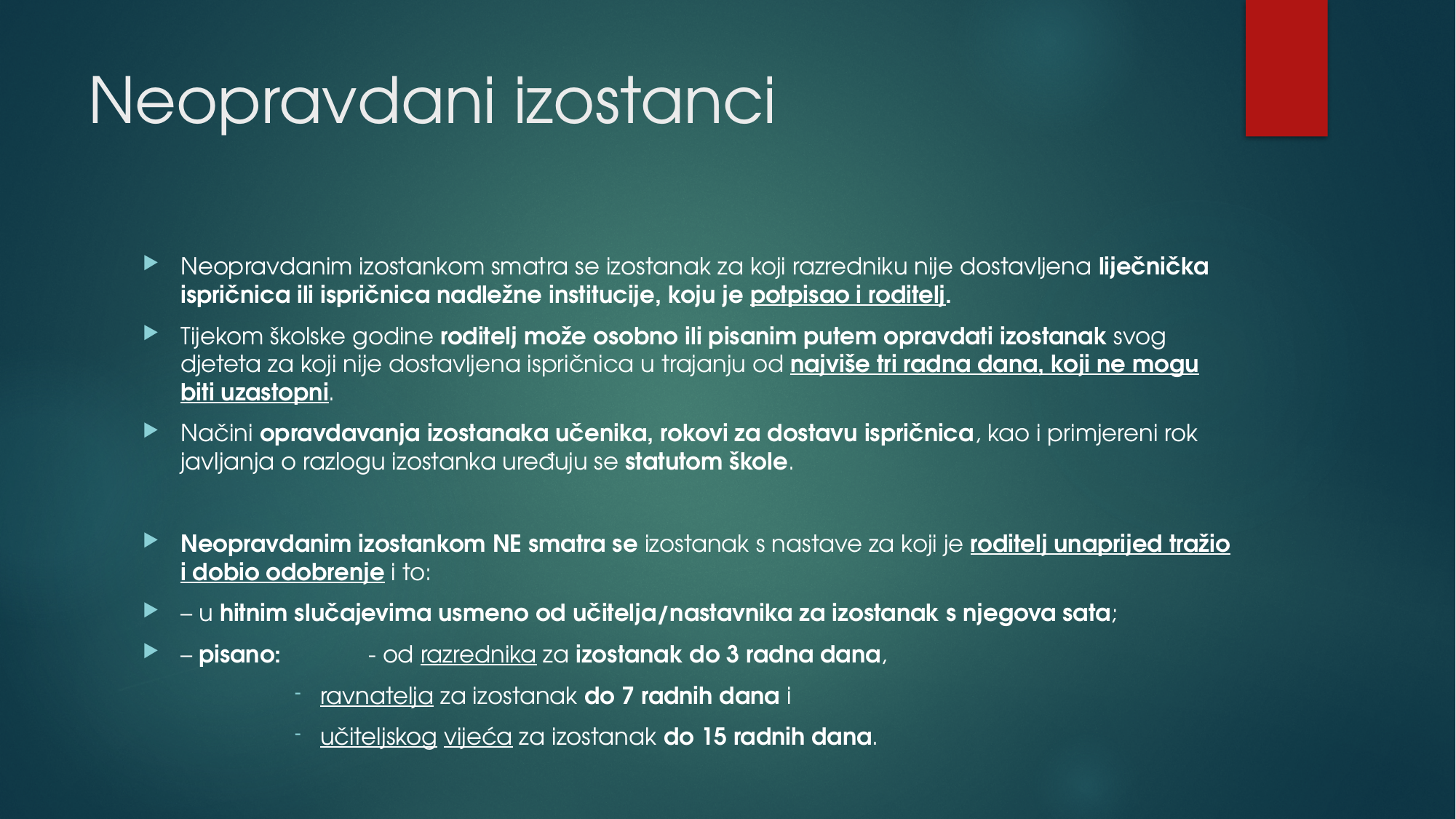

# Neopravdani izostanci
Neopravdanim izostankom smatra se izostanak za koji razredniku nije dostavljena liječnička ispričnica ili ispričnica nadležne institucije, koju je potpisao i roditelj.
Tijekom školske godine roditelj može osobno ili pisanim putem opravdati izostanak svog djeteta za koji nije dostavljena ispričnica u trajanju od najviše tri radna dana, koji ne mogu biti uzastopni.
Načini opravdavanja izostanaka učenika, rokovi za dostavu ispričnica, kao i primjereni rok javljanja o razlogu izostanka uređuju se statutom škole.

Neopravdanim izostankom NE smatra se izostanak s nastave za koji je roditelj unaprijed tražio i dobio odobrenje i to:
– u hitnim slučajevima usmeno od učitelja/nastavnika za izostanak s njegova sata;
– pisano: 	- od razrednika za izostanak do 3 radna dana,
ravnatelja za izostanak do 7 radnih dana i
učiteljskog vijeća za izostanak do 15 radnih dana.